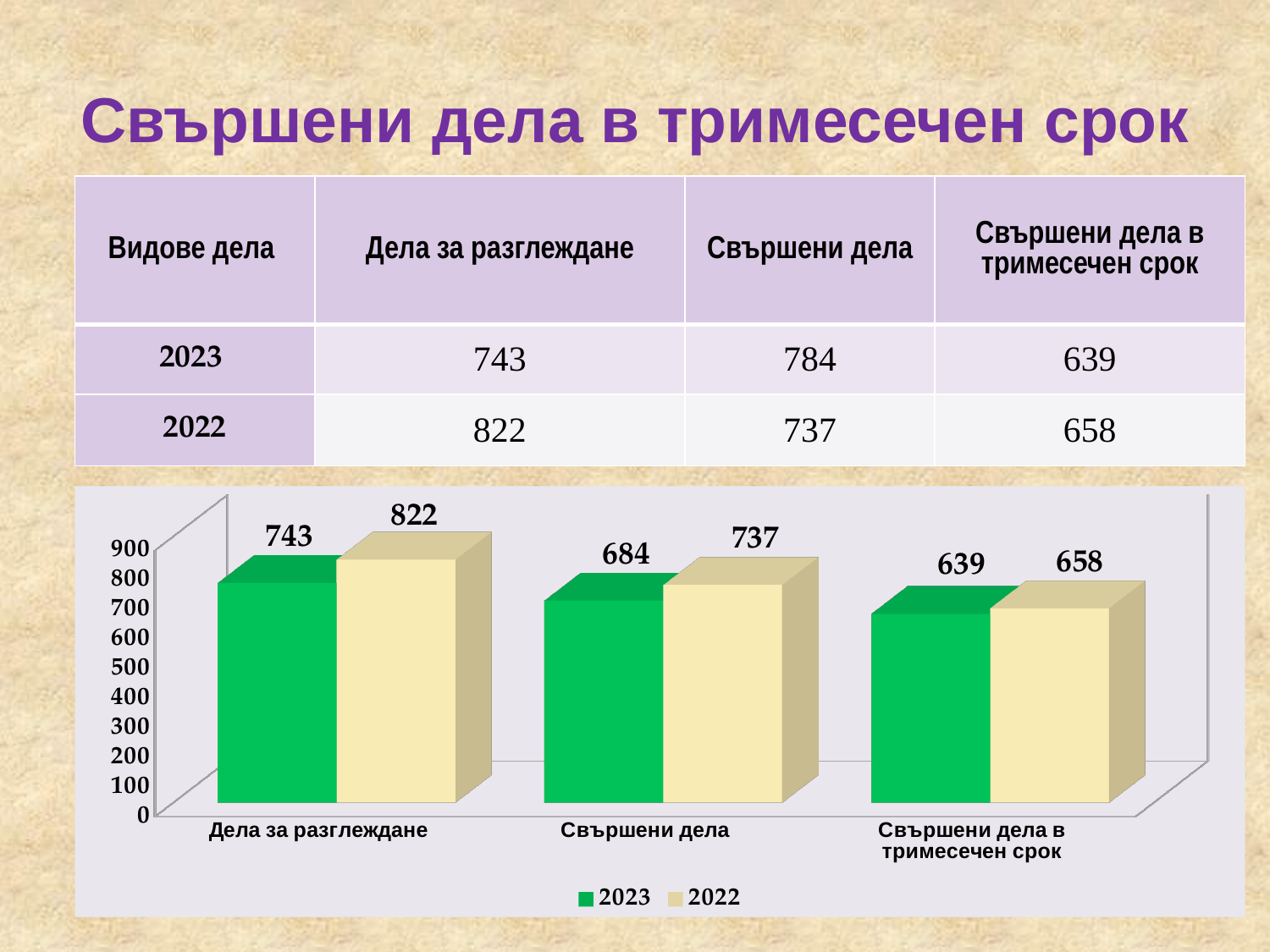

# Свършени дела в тримесечен срок
| Видове дела | Дела за разглеждане | Свършени дела | Свършени дела в тримесечен срок |
| --- | --- | --- | --- |
| 2023 | 743 | 784 | 639 |
| 2022 | 822 | 737 | 658 |

[unsupported chart]